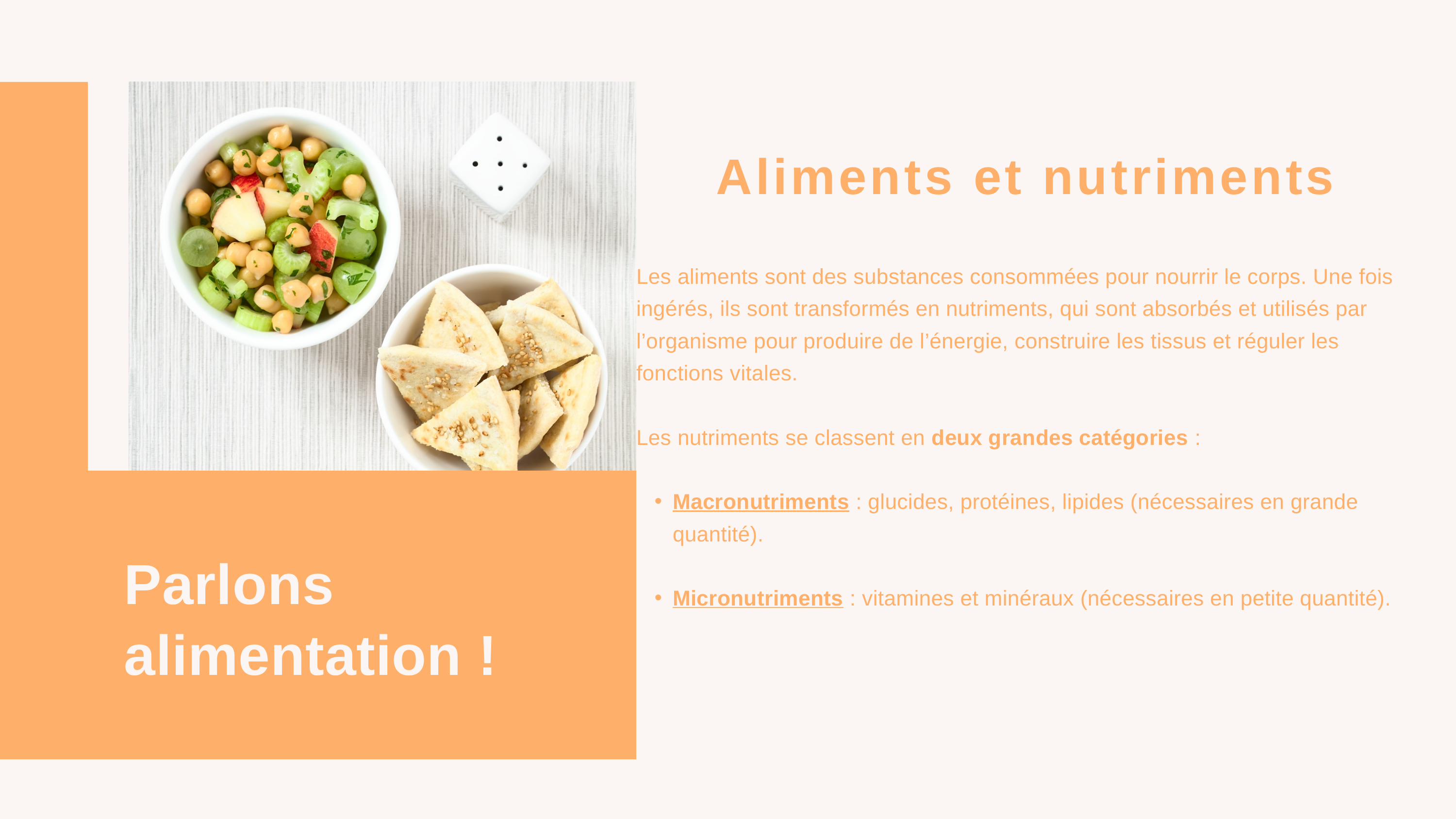

Aliments et nutriments
Les aliments sont des substances consommées pour nourrir le corps. Une fois ingérés, ils sont transformés en nutriments, qui sont absorbés et utilisés par l’organisme pour produire de l’énergie, construire les tissus et réguler les fonctions vitales.

Les nutriments se classent en deux grandes catégories :

Macronutriments : glucides, protéines, lipides (nécessaires en grande quantité).

Micronutriments : vitamines et minéraux (nécessaires en petite quantité).

Parlons
alimentation !